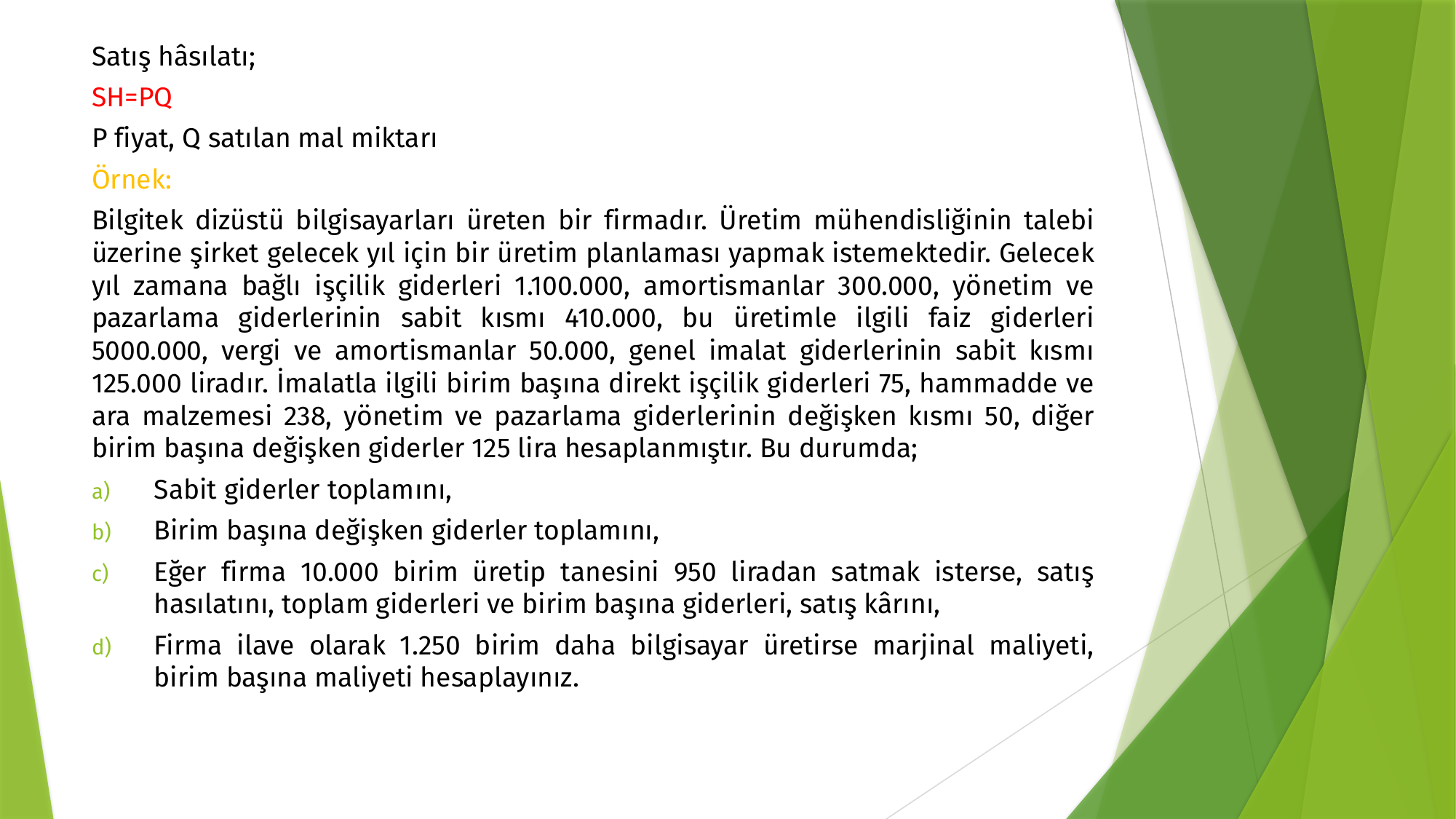

Satış hâsılatı;
SH=PQ
P fiyat, Q satılan mal miktarı
Örnek:
Bilgitek dizüstü bilgisayarları üreten bir firmadır. Üretim mühendisliğinin talebi üzerine şirket gelecek yıl için bir üretim planlaması yapmak istemektedir. Gelecek yıl zamana bağlı işçilik giderleri 1.100.000, amortismanlar 300.000, yönetim ve pazarlama giderlerinin sabit kısmı 410.000, bu üretimle ilgili faiz giderleri 5000.000, vergi ve amortismanlar 50.000, genel imalat giderlerinin sabit kısmı 125.000 liradır. İmalatla ilgili birim başına direkt işçilik giderleri 75, hammadde ve ara malzemesi 238, yönetim ve pazarlama giderlerinin değişken kısmı 50, diğer birim başına değişken giderler 125 lira hesaplanmıştır. Bu durumda;
Sabit giderler toplamını,
Birim başına değişken giderler toplamını,
Eğer firma 10.000 birim üretip tanesini 950 liradan satmak isterse, satış hasılatını, toplam giderleri ve birim başına giderleri, satış kârını,
Firma ilave olarak 1.250 birim daha bilgisayar üretirse marjinal maliyeti, birim başına maliyeti hesaplayınız.